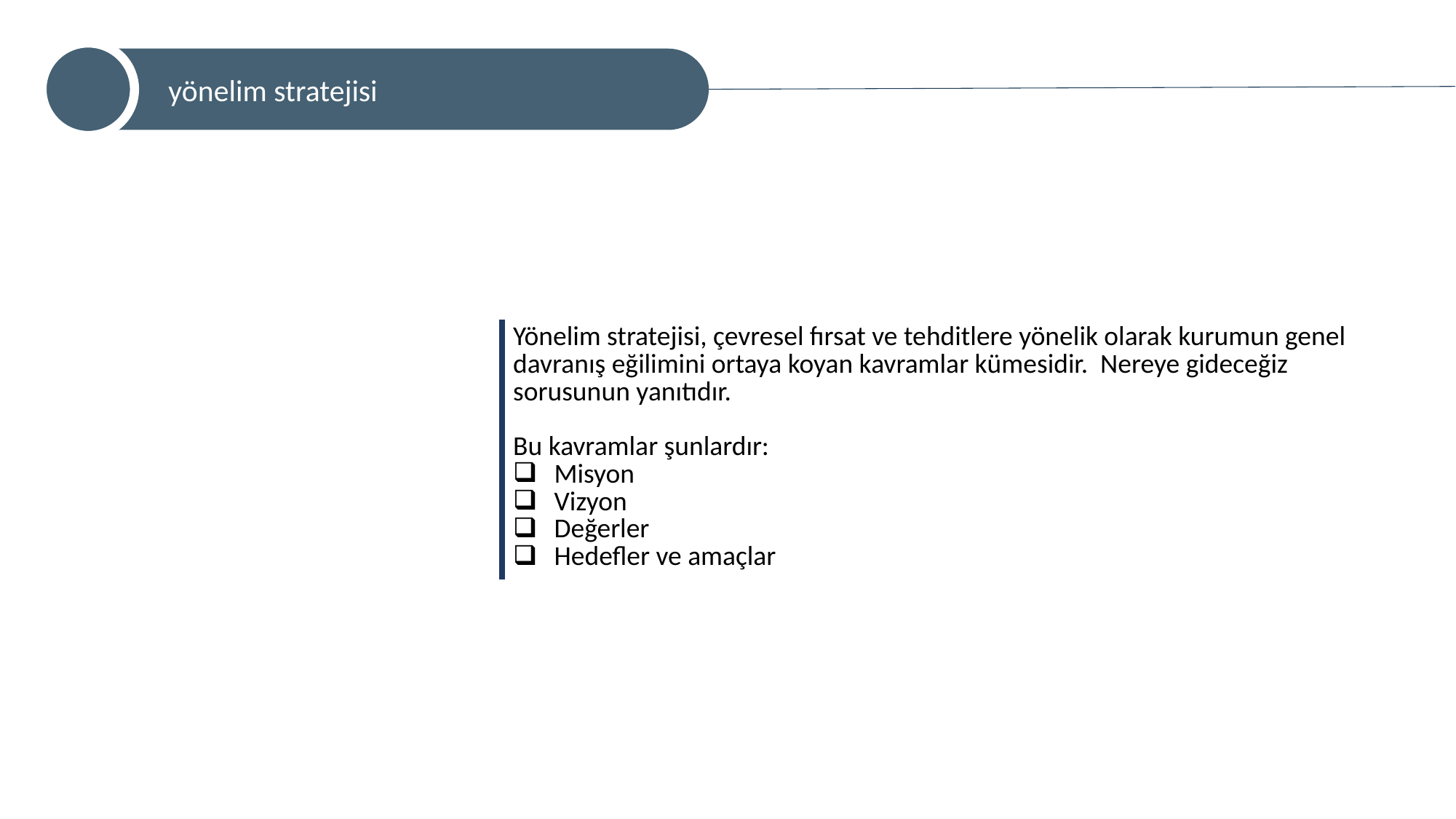

yönelim stratejisi
| Yönelim stratejisi, çevresel fırsat ve tehditlere yönelik olarak kurumun genel davranış eğilimini ortaya koyan kavramlar kümesidir. Nereye gideceğiz sorusunun yanıtıdır. Bu kavramlar şunlardır: Misyon Vizyon Değerler Hedefler ve amaçlar |
| --- |